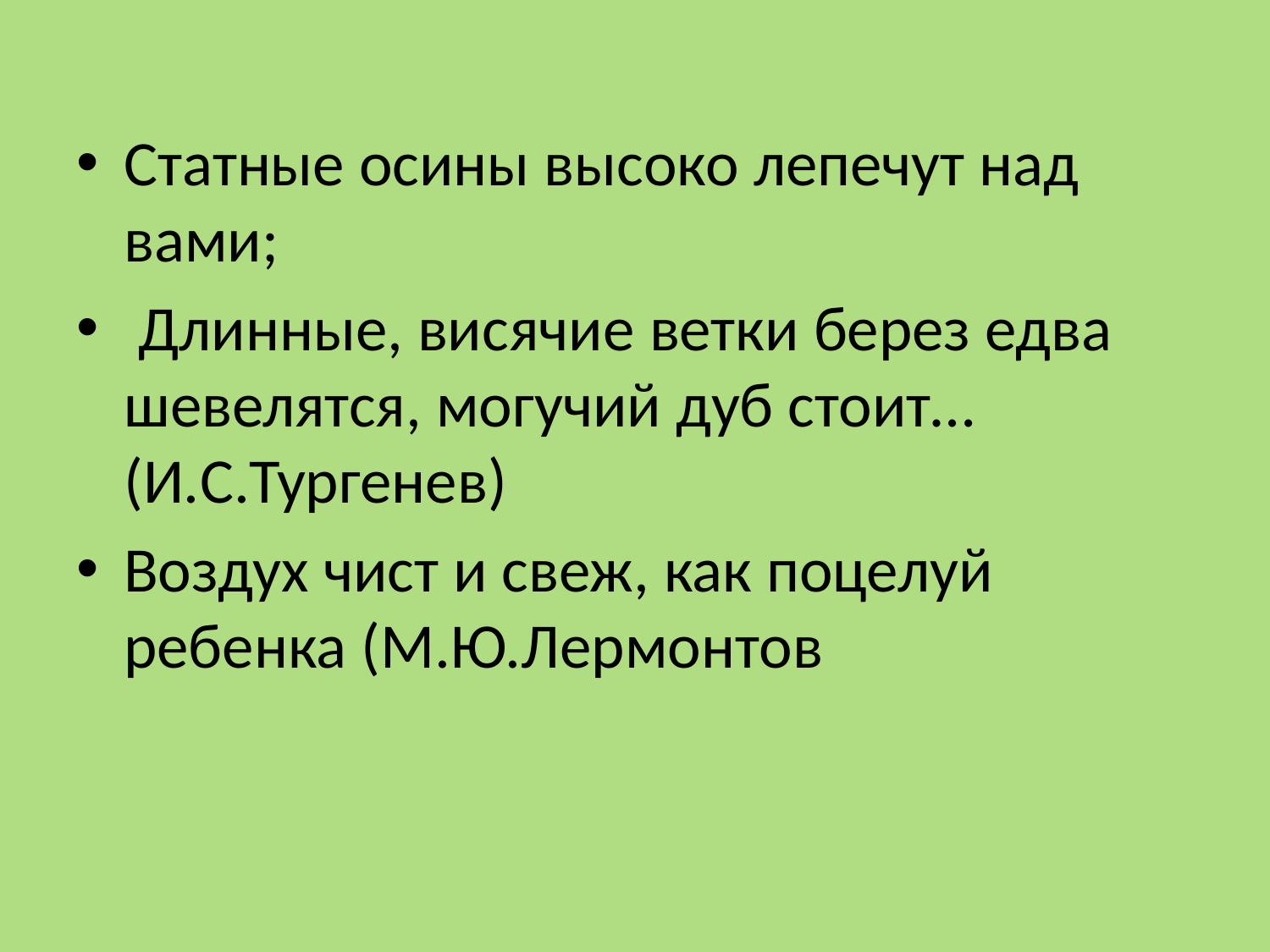

#
Статные осины высоко лепечут над вами;
 Длинные, висячие ветки берез едва шевелятся, могучий дуб стоит… (И.С.Тургенев)
Воздух чист и свеж, как поцелуй ребенка (М.Ю.Лермонтов